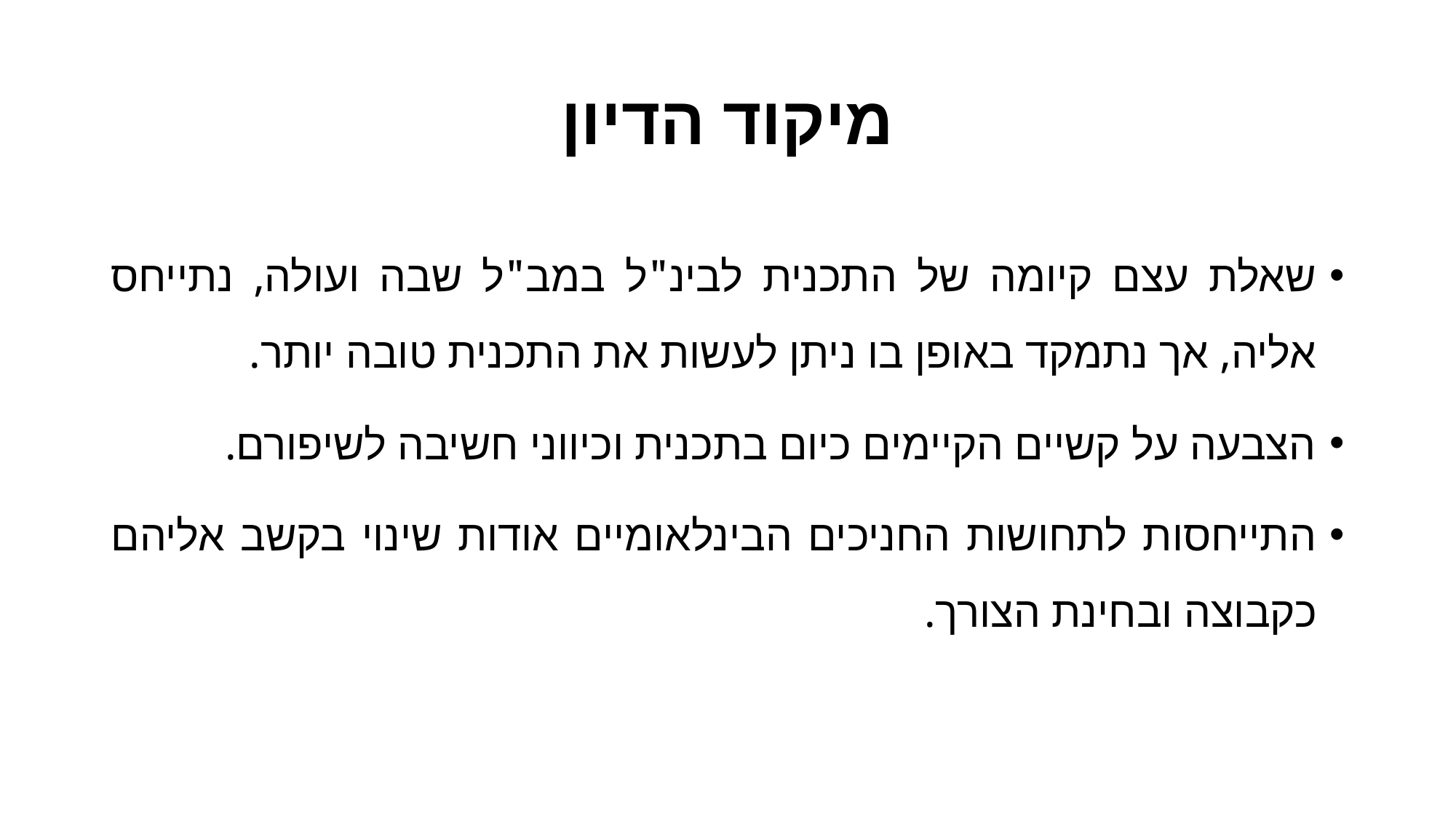

# מיקוד הדיון
שאלת עצם קיומה של התכנית לבינ"ל במב"ל שבה ועולה, נתייחס אליה, אך נתמקד באופן בו ניתן לעשות את התכנית טובה יותר.
הצבעה על קשיים הקיימים כיום בתכנית וכיווני חשיבה לשיפורם.
התייחסות לתחושות החניכים הבינלאומיים אודות שינוי בקשב אליהם כקבוצה ובחינת הצורך.